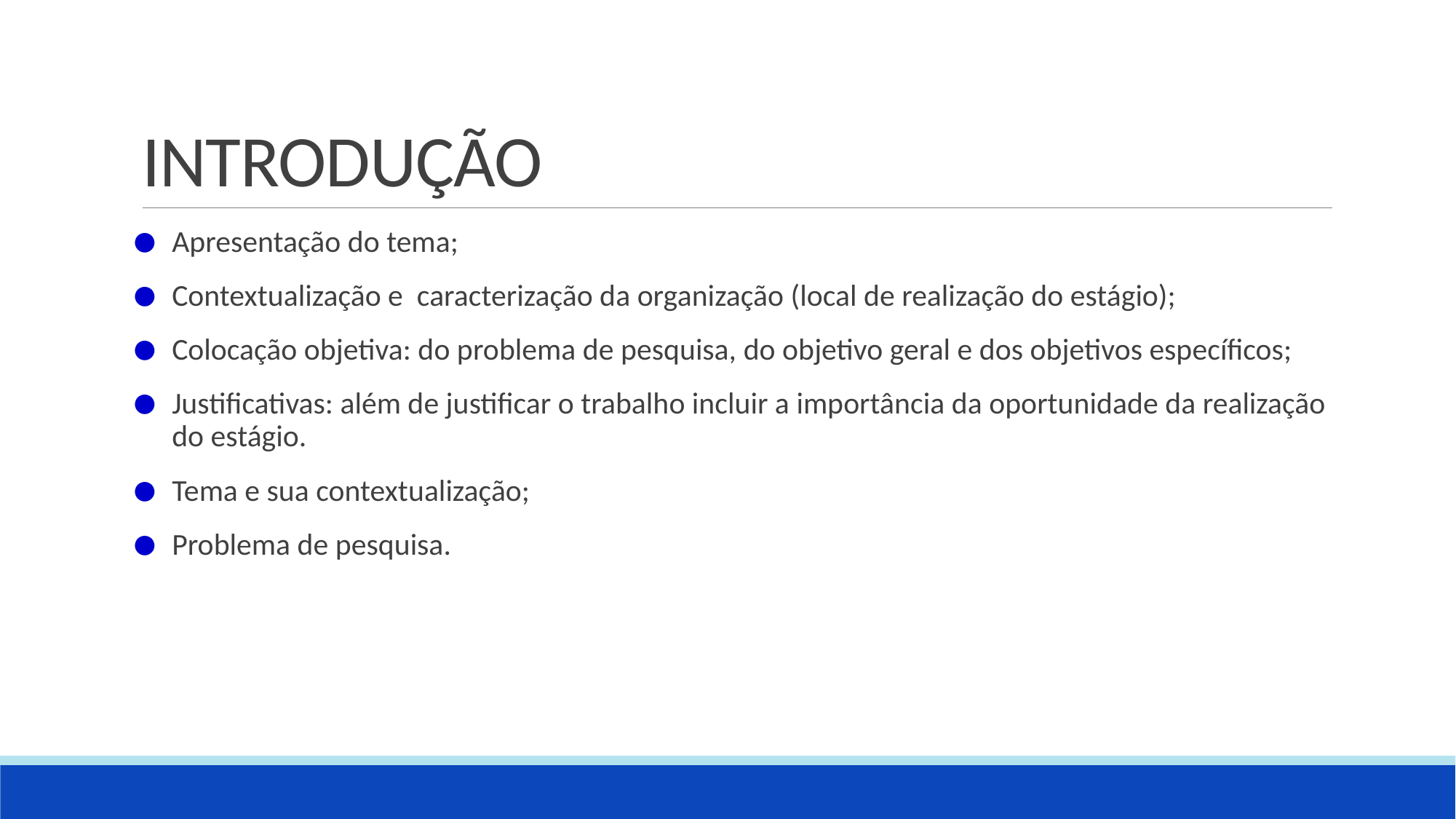

# INTRODUÇÃO
Apresentação do tema;
Contextualização e  caracterização da organização (local de realização do estágio);
Colocação objetiva: do problema de pesquisa, do objetivo geral e dos objetivos específicos;
Justificativas: além de justificar o trabalho incluir a importância da oportunidade da realização do estágio.
Tema e sua contextualização;
Problema de pesquisa.